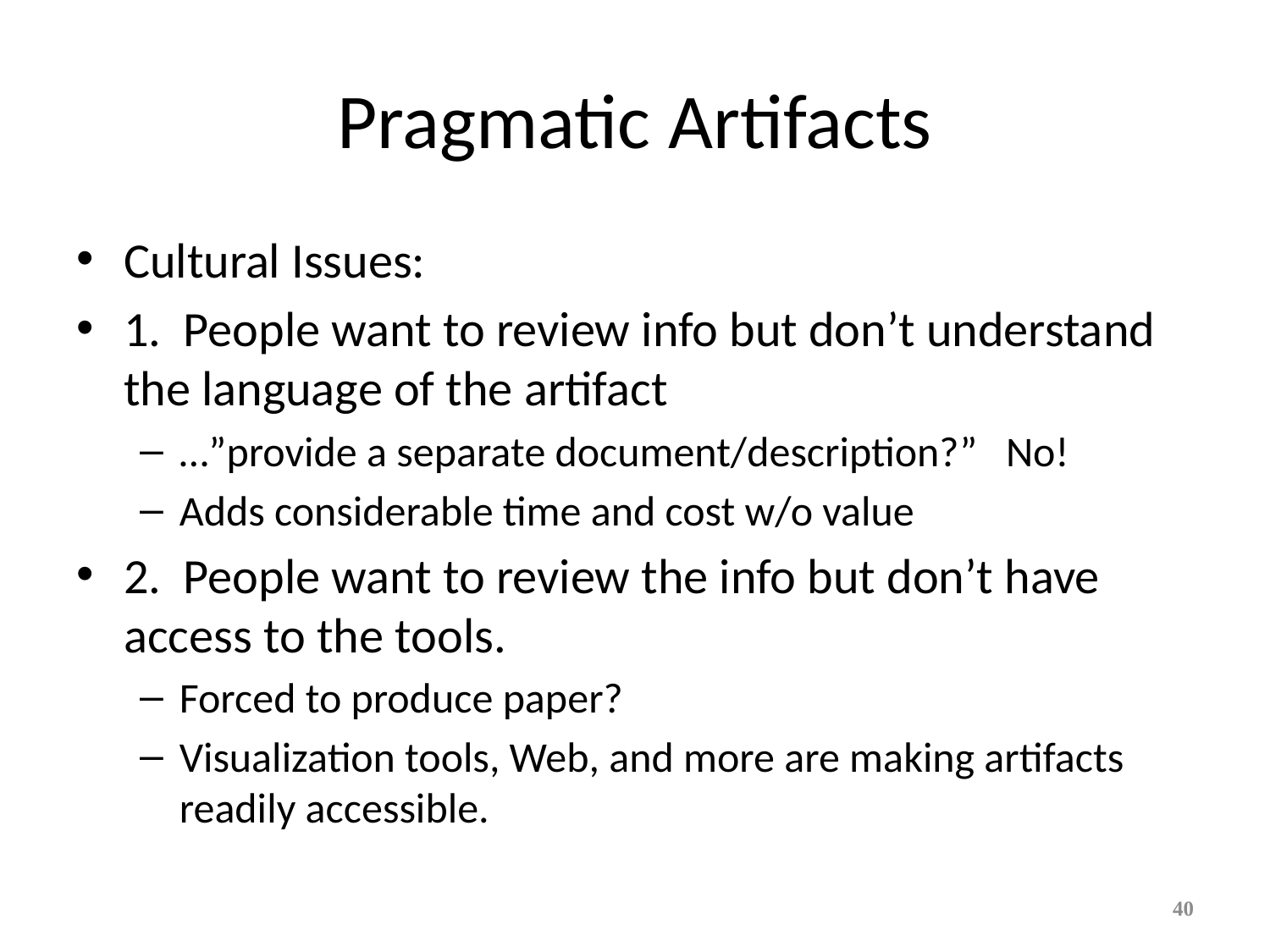

# Pragmatic Artifacts
Cultural Issues:
1.  People want to review info but don’t understand the language of the artifact
…”provide a separate document/description?”   No!
Adds considerable time and cost w/o value
2.  People want to review the info but don’t have access to the tools.
Forced to produce paper?
Visualization tools, Web, and more are making artifacts readily accessible.

40